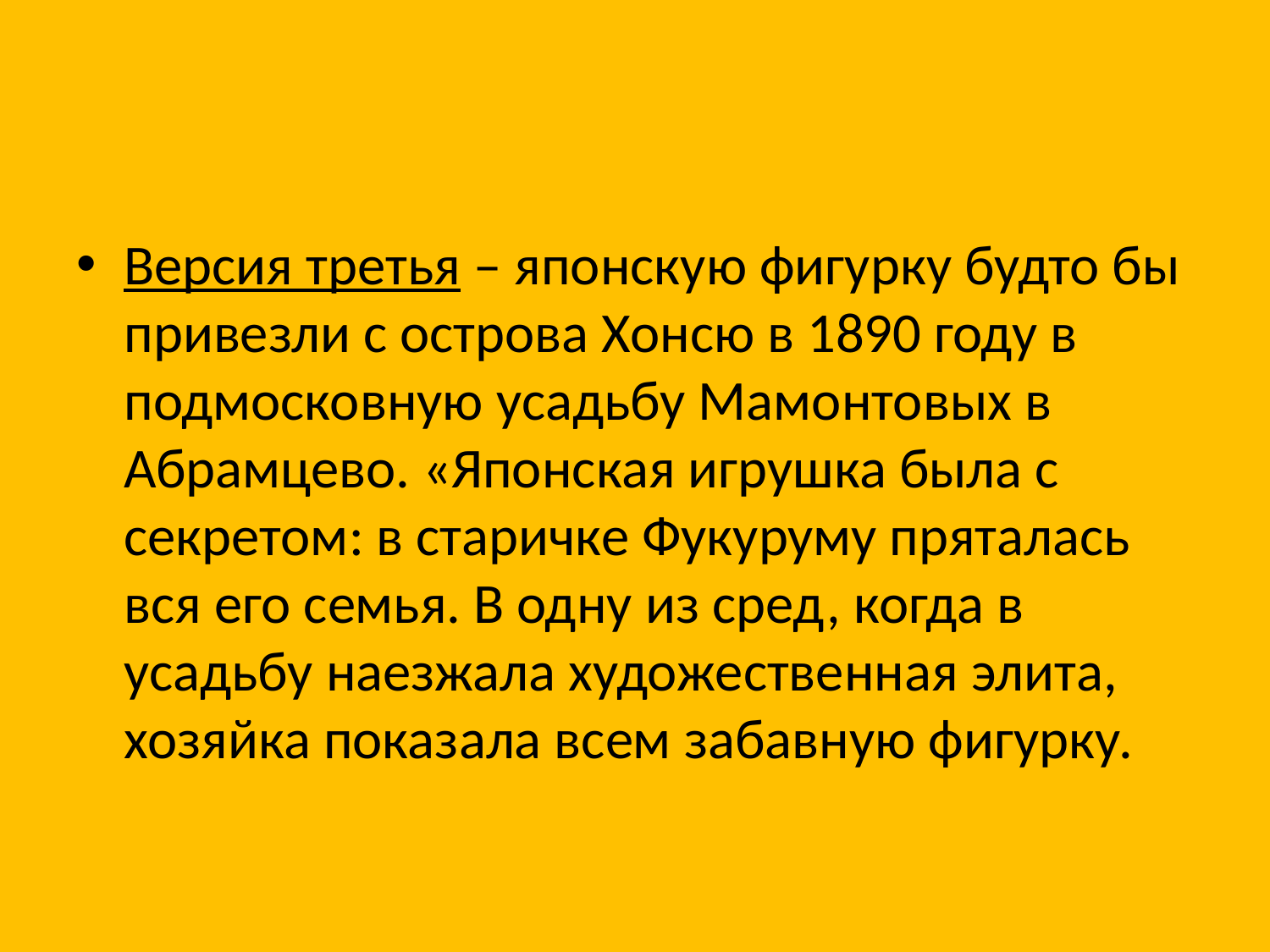

#
Версия третья – японскую фигурку будто бы привезли с острова Хонсю в 1890 году в подмосковную усадьбу Мамонтовых в Абрамцево. «Японская игрушка была с секретом: в старичке Фукуруму пряталась вся его семья. В одну из сред, когда в усадьбу наезжала художественная элита, хозяйка показала всем забавную фигурку.